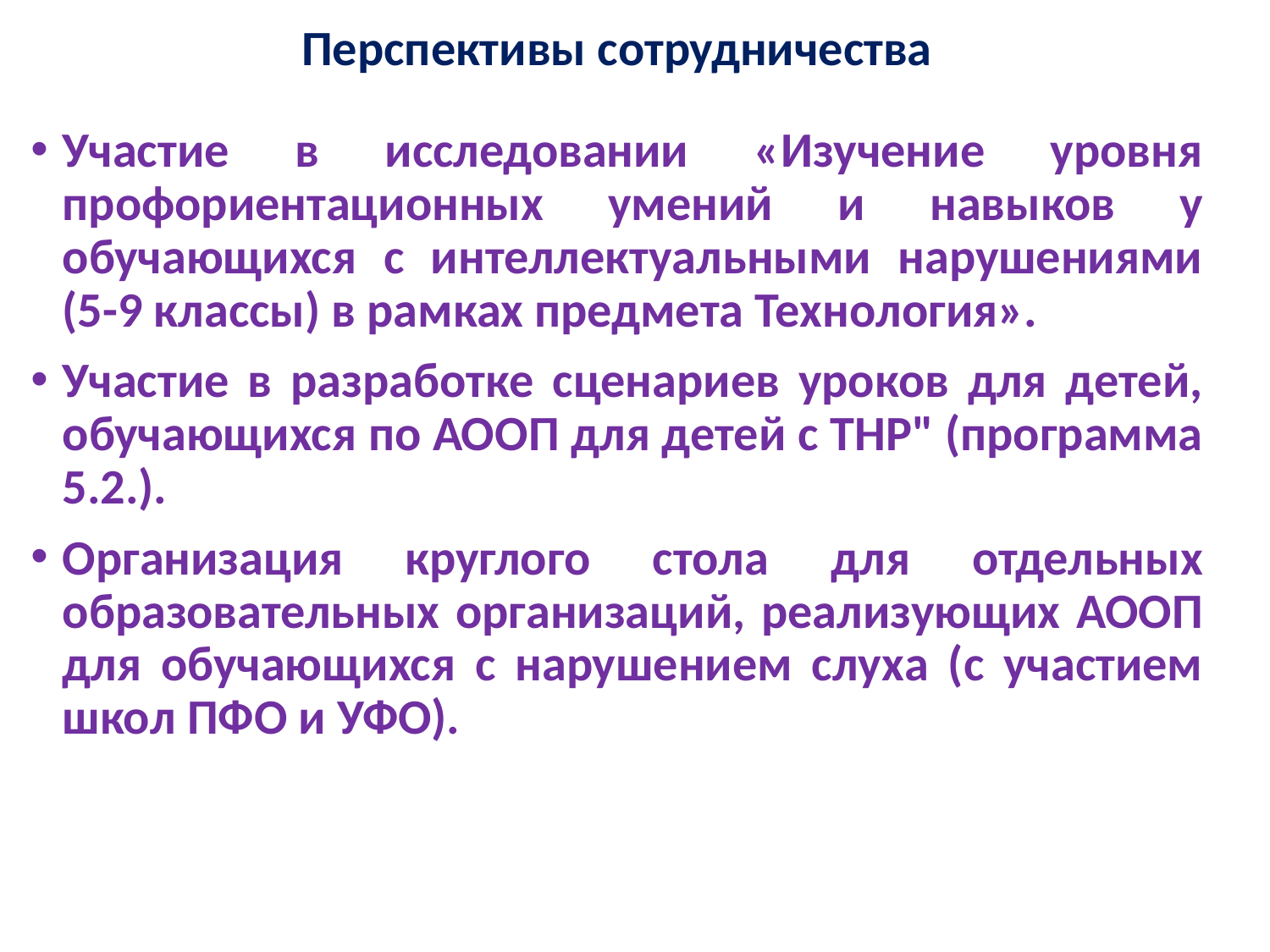

# Перспективы сотрудничества
Участие в исследовании «Изучение уровня профориентационных умений и навыков у обучающихся с интеллектуальными нарушениями (5-9 классы) в рамках предмета Технология».
Участие в разработке сценариев уроков для детей, обучающихся по АООП для детей с ТНР" (программа 5.2.).
Организация круглого стола для отдельных образовательных организаций, реализующих АООП для обучающихся с нарушением слуха (с участием школ ПФО и УФО).